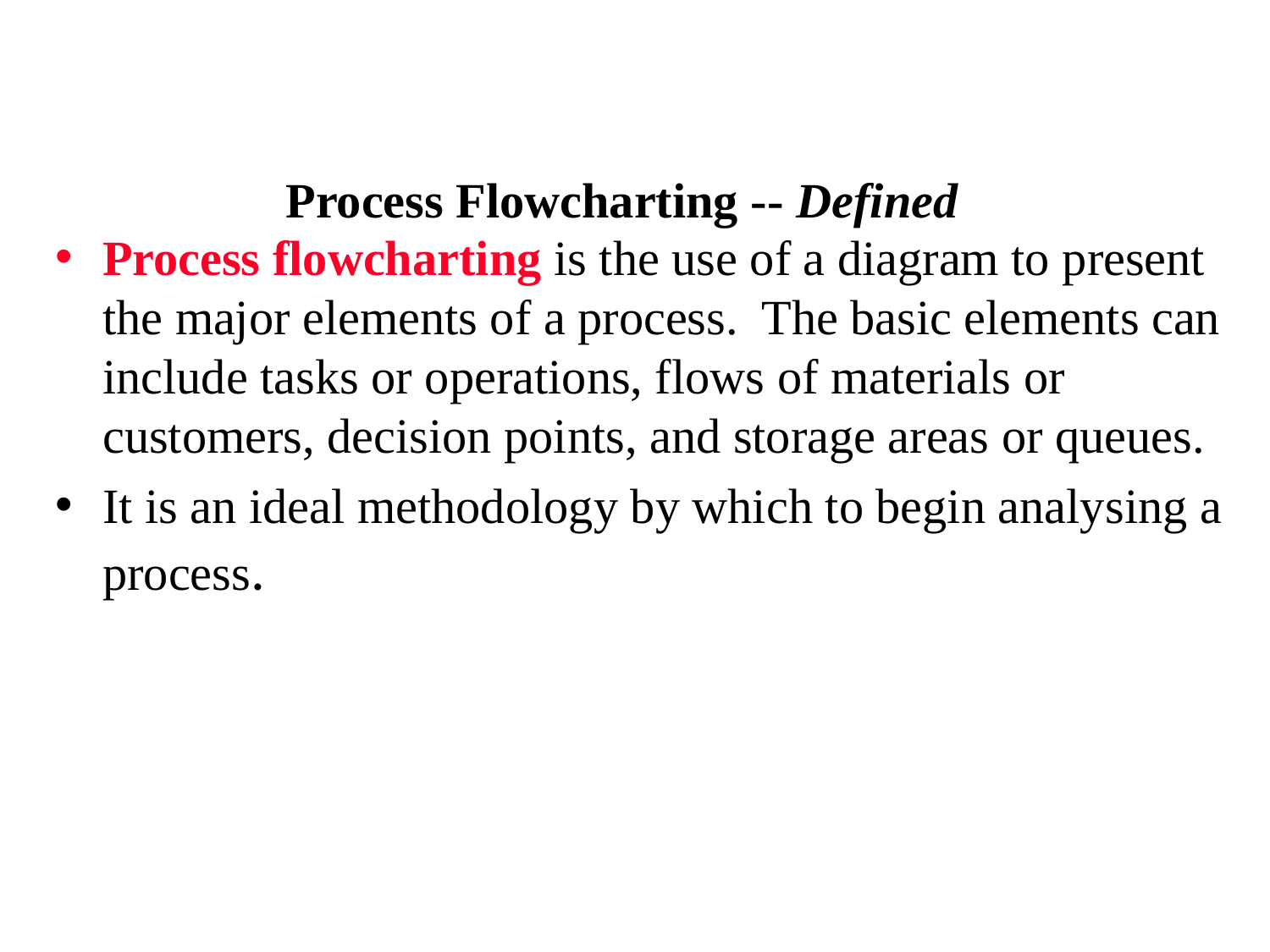

# Process Flowcharting -- Defined
Process flowcharting is the use of a diagram to present the major elements of a process.  The basic elements can include tasks or operations, flows of materials or customers, decision points, and storage areas or queues.
It is an ideal methodology by which to begin analysing a process.